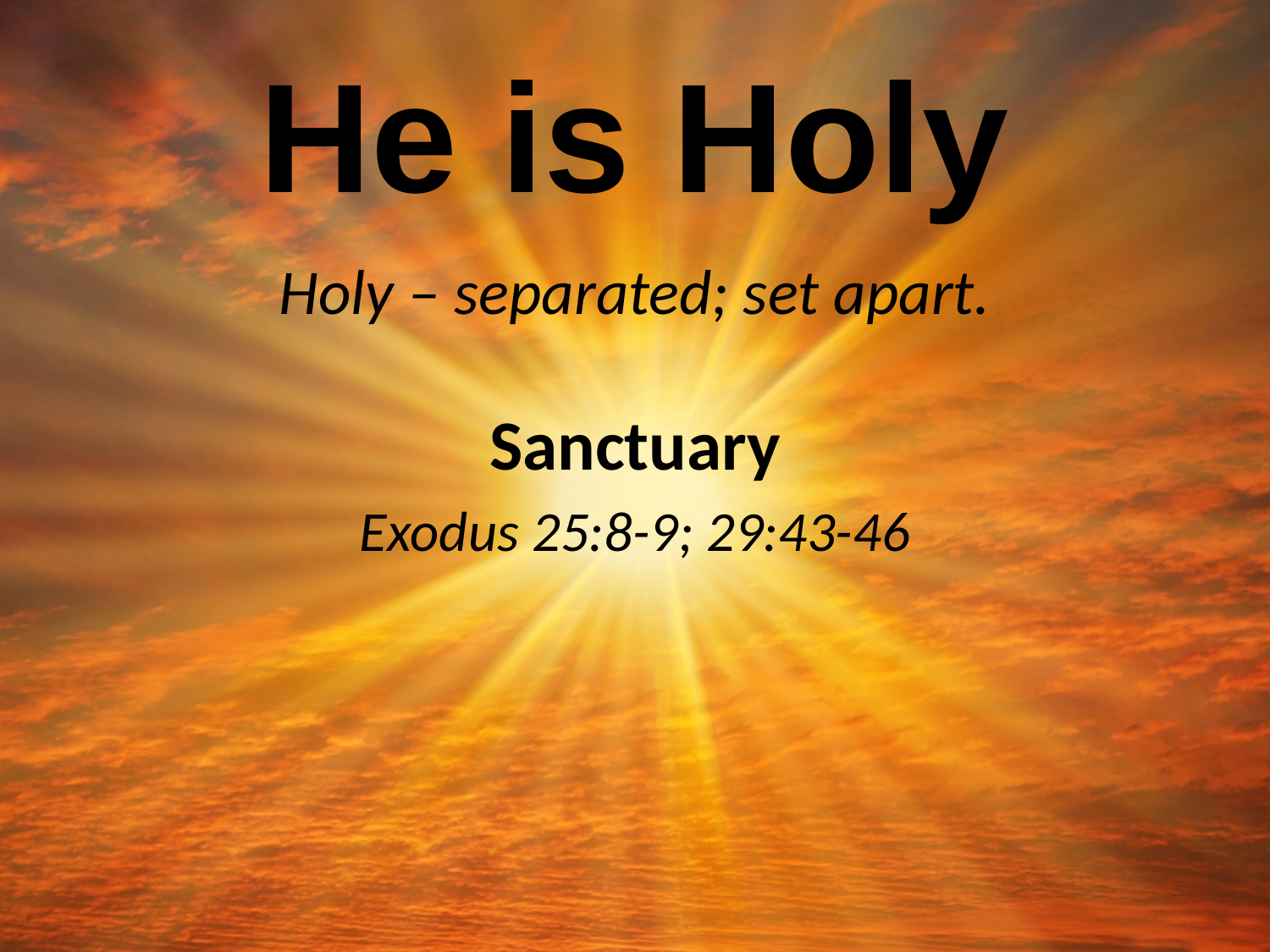

# He is Holy
Holy – separated; set apart.

Sanctuary
Exodus 25:8-9; 29:43-46